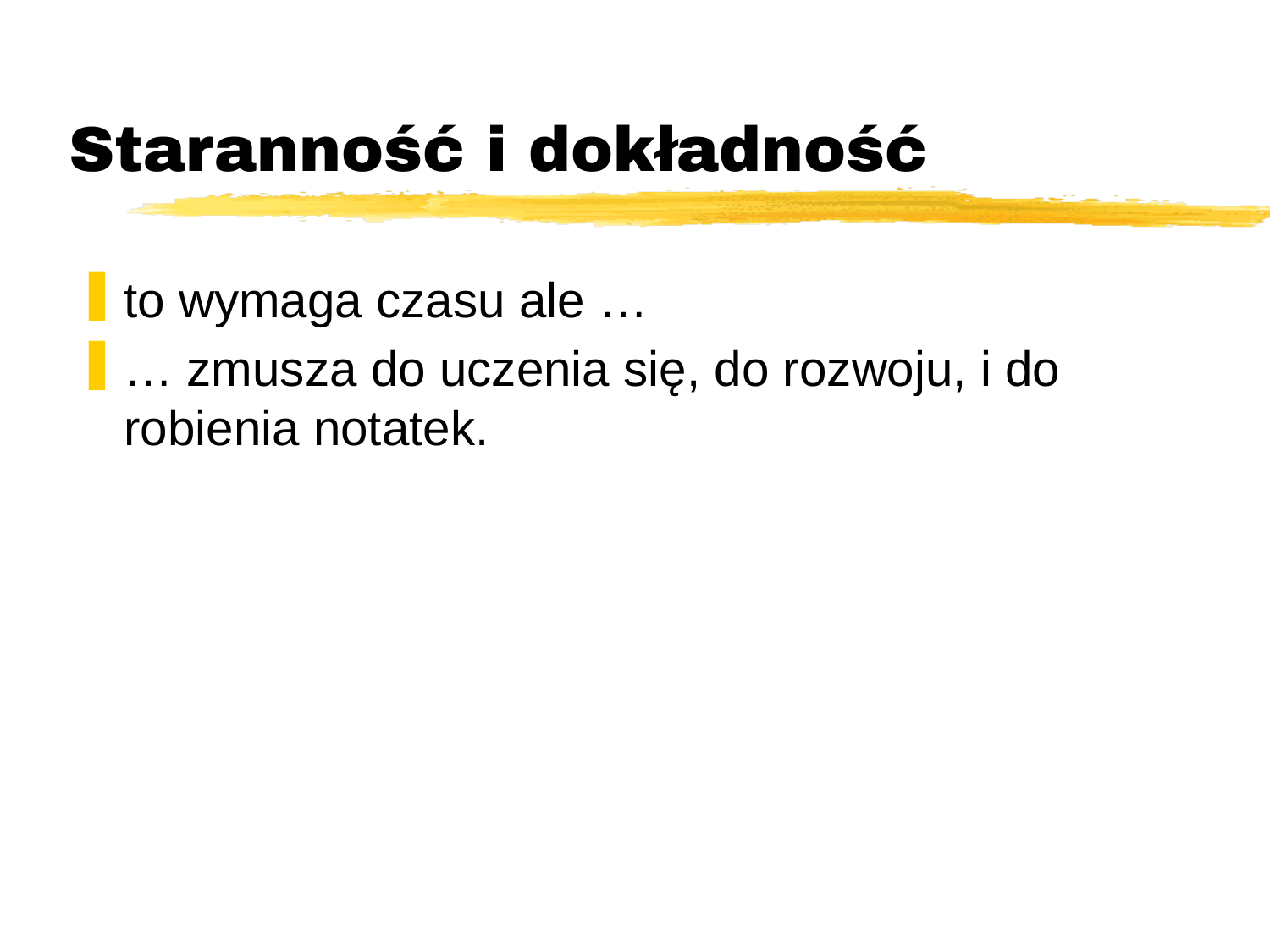

# Staranność i dokładność
to wymaga czasu ale …
… zmusza do uczenia się, do rozwoju, i do robienia notatek.